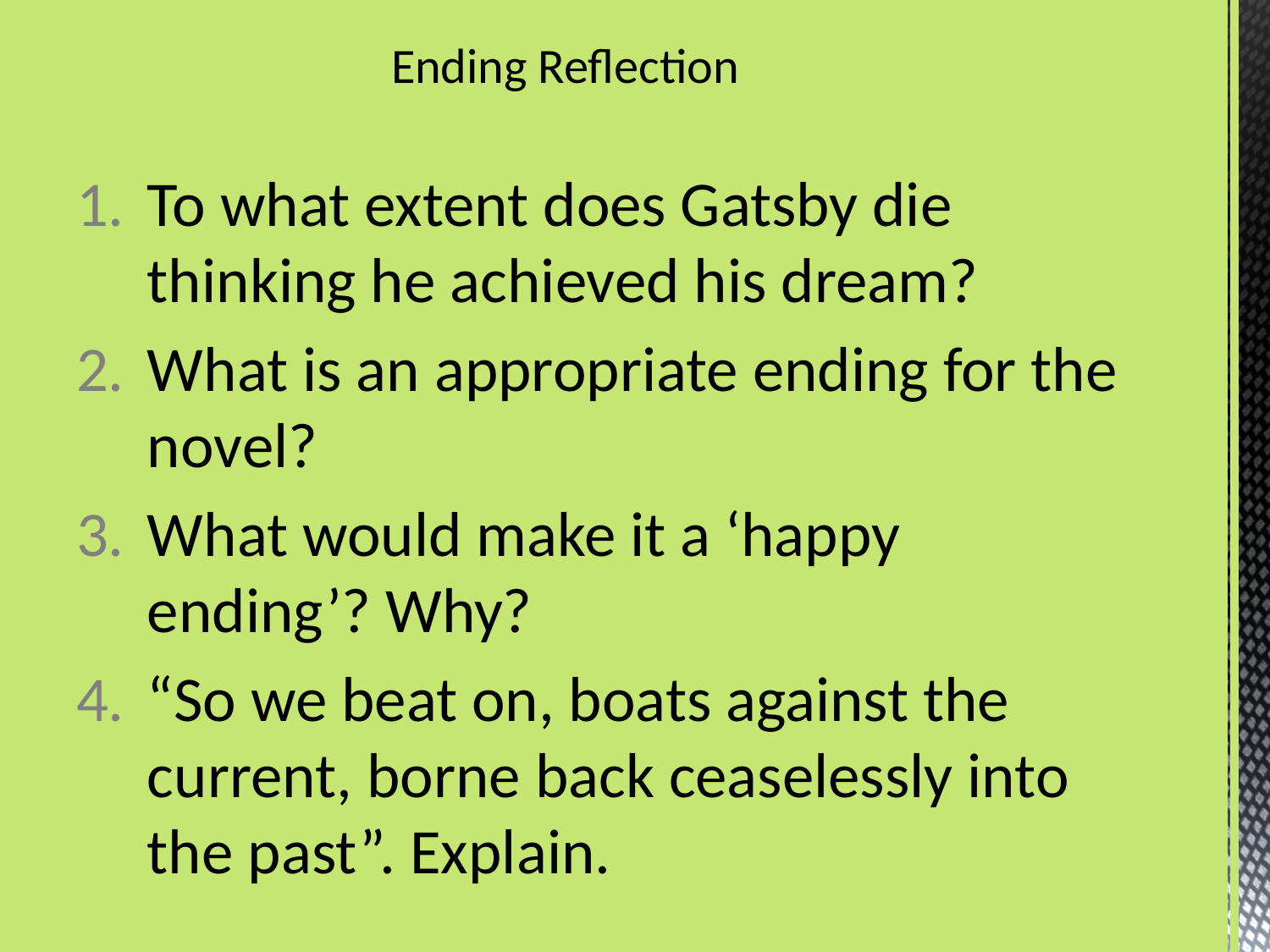

# Ending Reflection
To what extent does Gatsby die thinking he achieved his dream?
What is an appropriate ending for the novel?
What would make it a ‘happy ending’? Why?
“So we beat on, boats against the current, borne back ceaselessly into the past”. Explain.